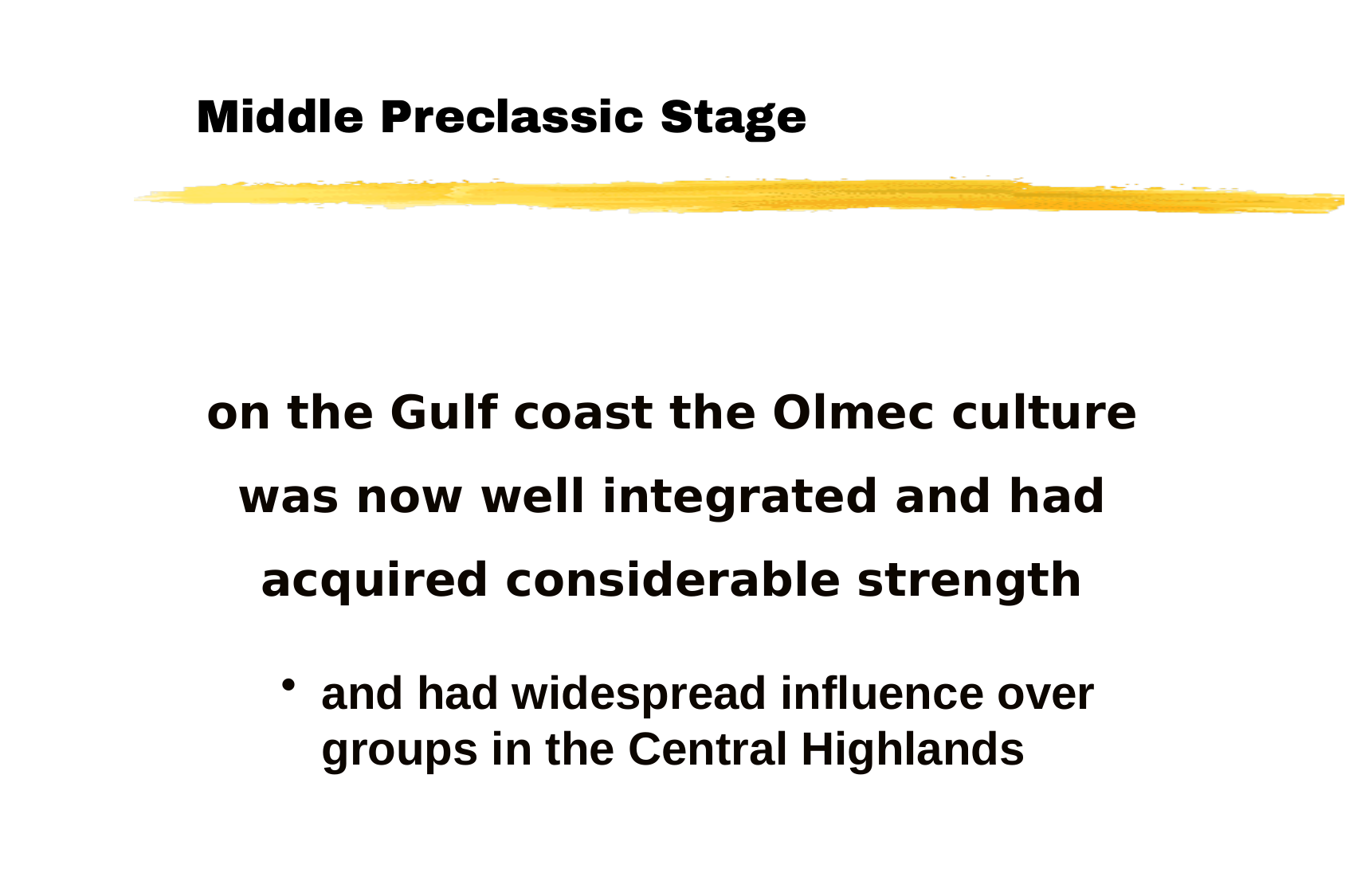

Middle Preclassic Stage
on the Gulf coast the Olmec culture was now well integrated and had acquired considerable strength

and had widespread influence over groups in the Central Highlands